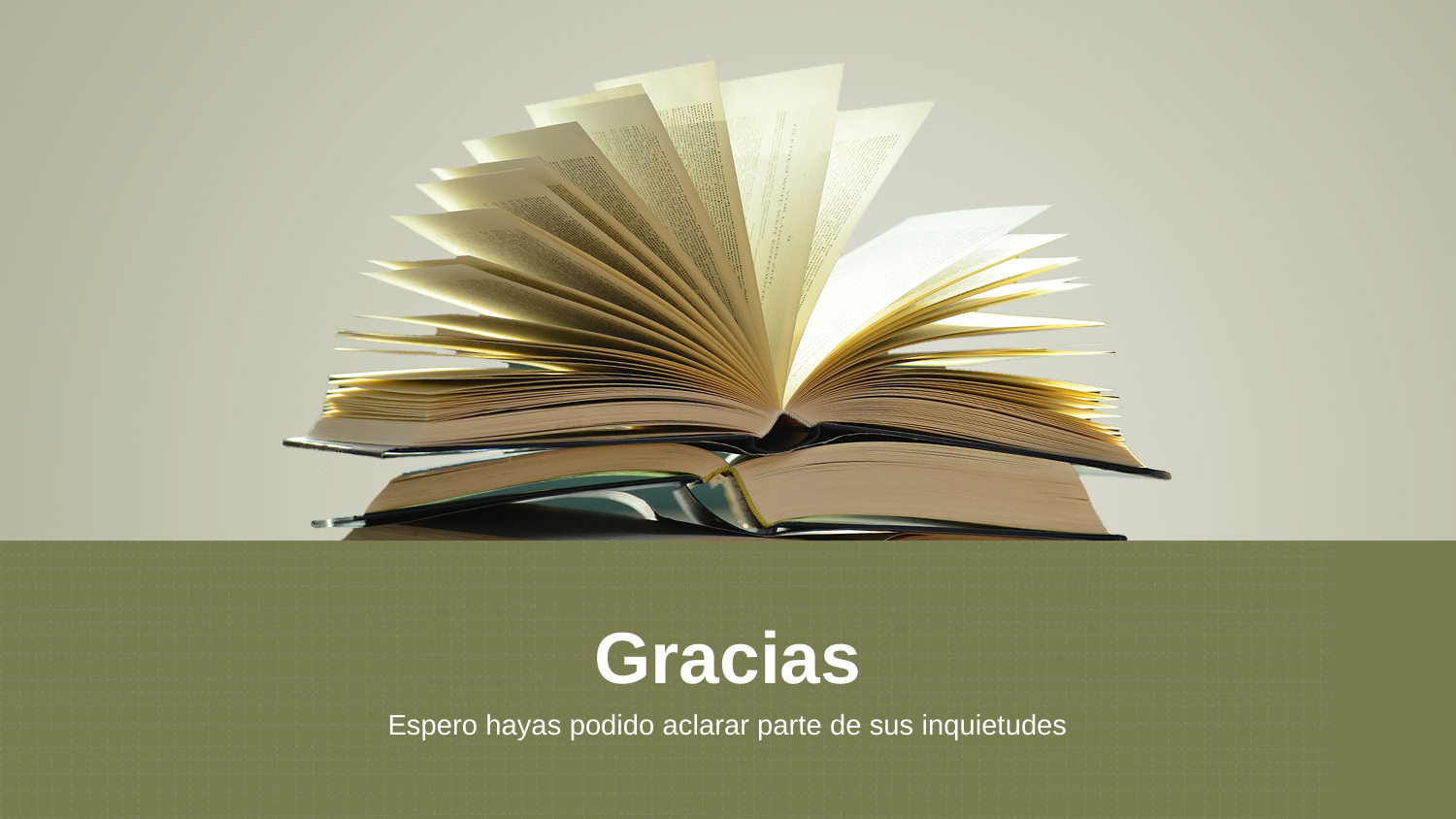

Gracias
Espero hayas podido aclarar parte de sus inquietudes